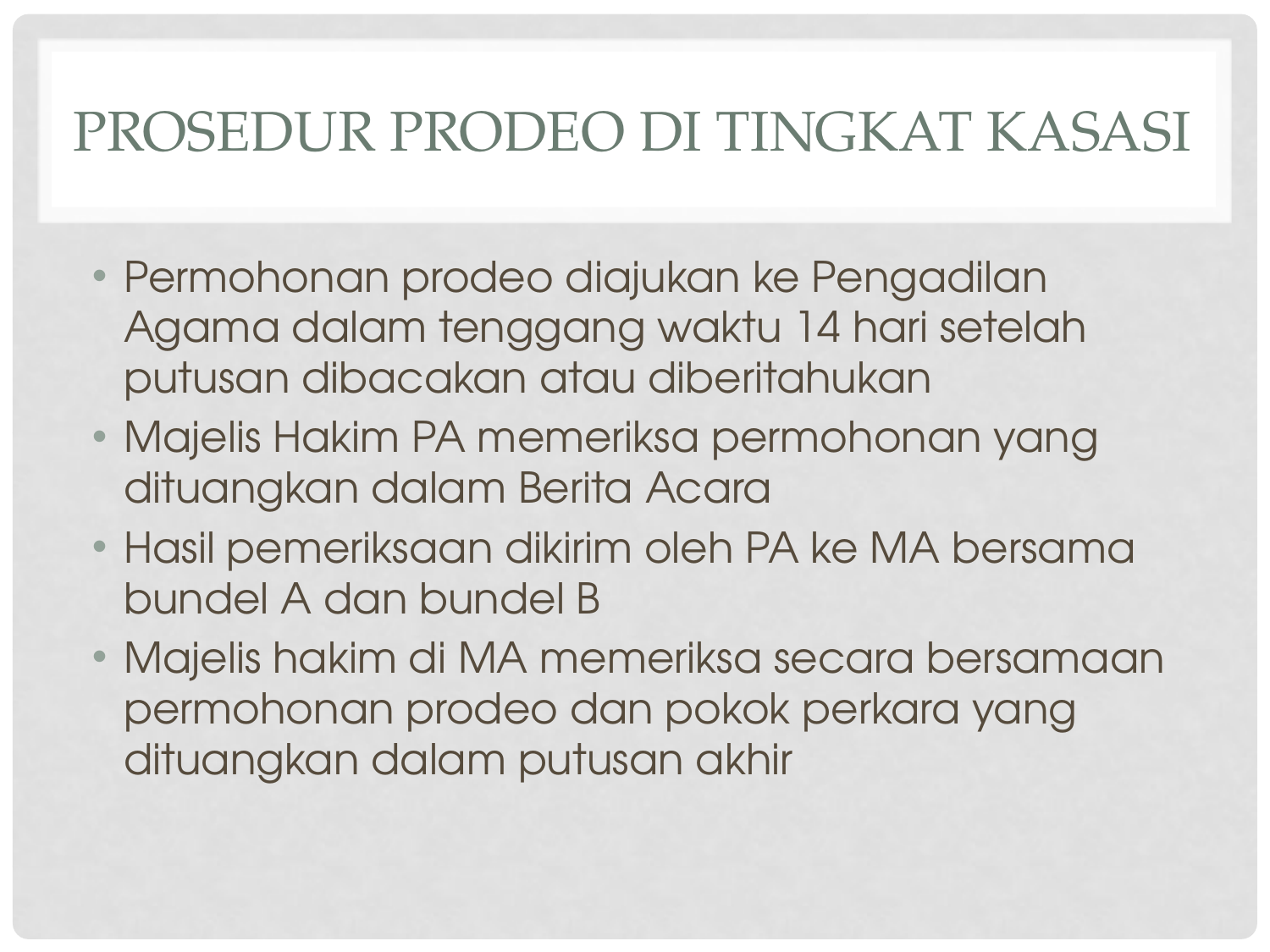

# Prosedur Prodeo di TINGKAT KASASI
Permohonan prodeo diajukan ke Pengadilan Agama dalam tenggang waktu 14 hari setelah putusan dibacakan atau diberitahukan
Majelis Hakim PA memeriksa permohonan yang dituangkan dalam Berita Acara
Hasil pemeriksaan dikirim oleh PA ke MA bersama bundel A dan bundel B
Majelis hakim di MA memeriksa secara bersamaan permohonan prodeo dan pokok perkara yang dituangkan dalam putusan akhir